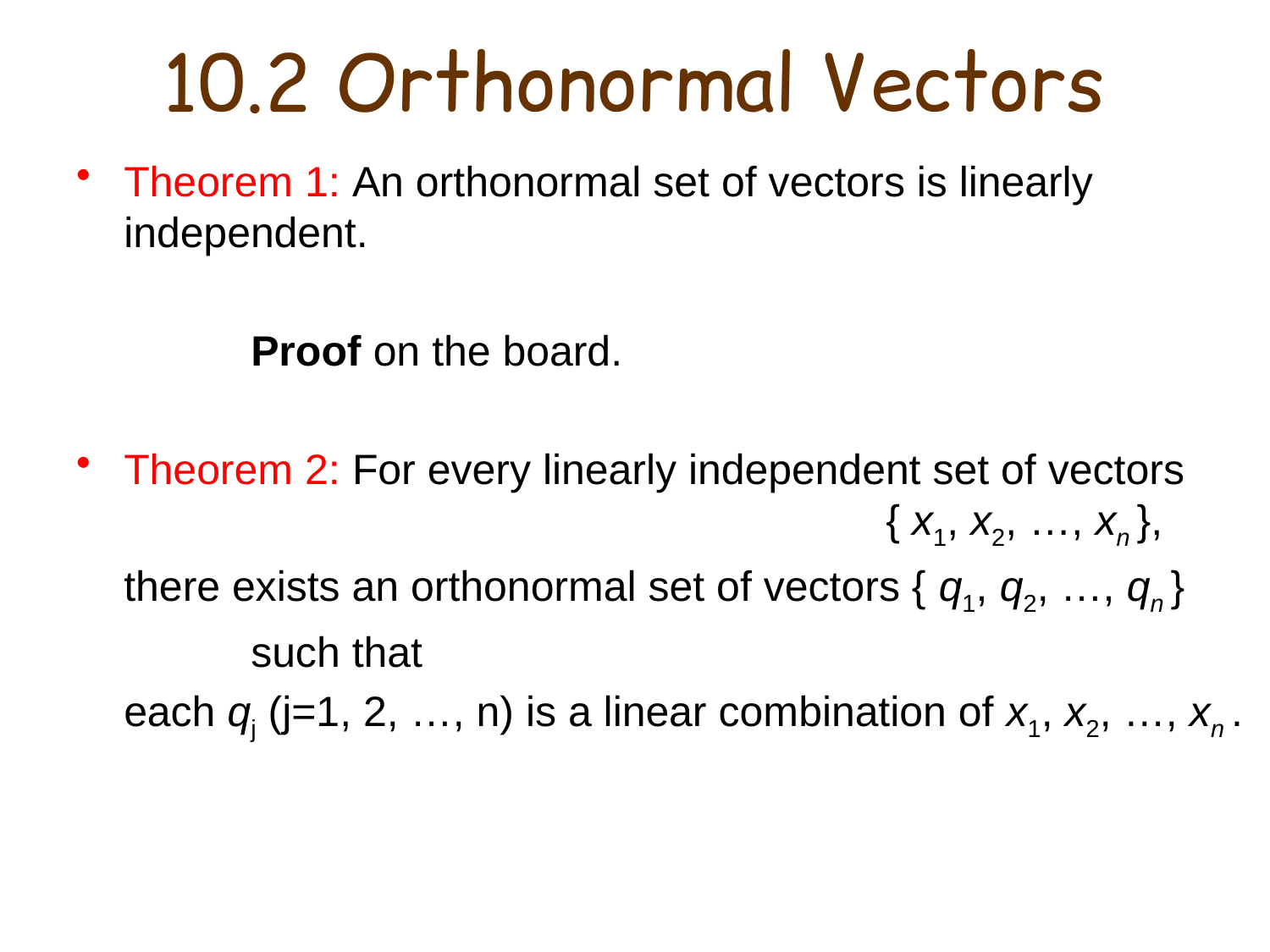

# 10.2 Orthonormal Vectors
Theorem 1: An orthonormal set of vectors is linearly independent.

		Proof on the board.

Theorem 2: For every linearly independent set of vectors 						{ x1, x2, …, xn },
	there exists an orthonormal set of vectors { q1, q2, …, qn }
		such that
	each qj (j=1, 2, …, n) is a linear combination of x1, x2, …, xn .